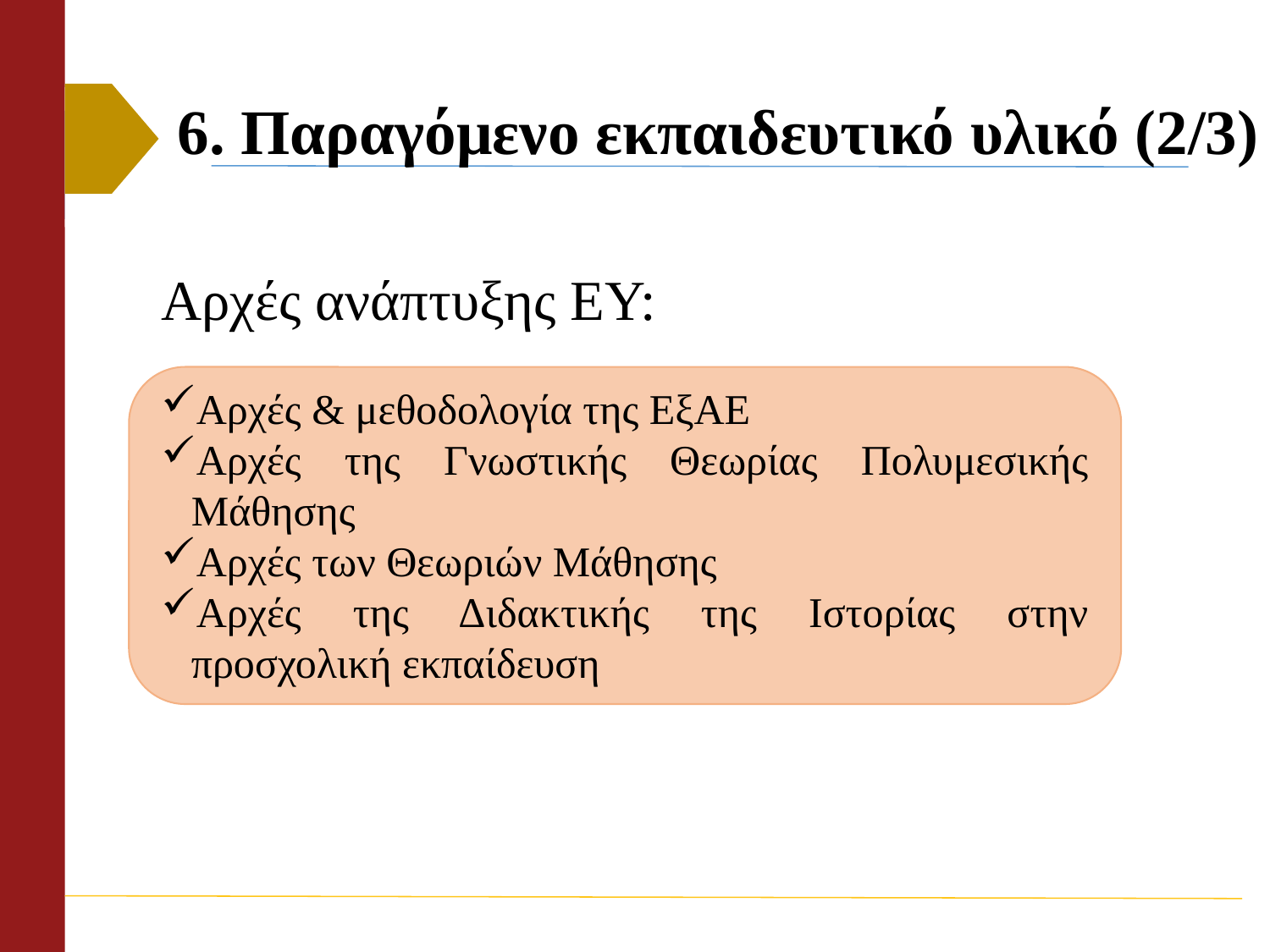

# 6. Παραγόμενο εκπαιδευτικό υλικό (2/3)
Αρχές ανάπτυξης ΕΥ:

Αρχές & μεθοδολογία της ΕξΑΕ
Αρχές της Γνωστικής Θεωρίας Πολυμεσικής Μάθησης
Αρχές των Θεωριών Μάθησης
Αρχές της Διδακτικής της Ιστορίας στην προσχολική εκπαίδευση